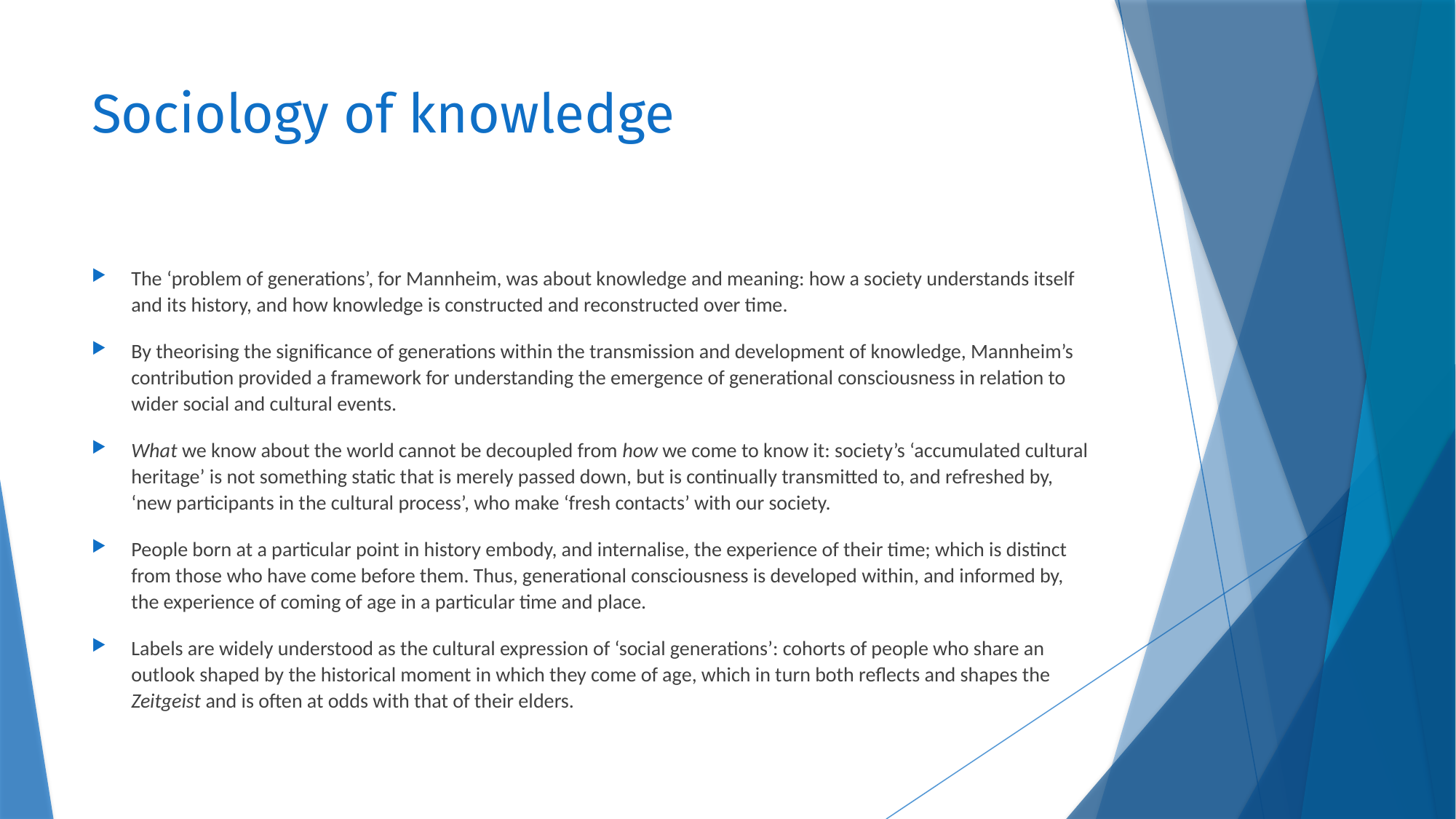

# Sociology of knowledge
The ‘problem of generations’, for Mannheim, was about knowledge and meaning: how a society understands itself and its history, and how knowledge is constructed and reconstructed over time.
By theorising the significance of generations within the transmission and development of knowledge, Mannheim’s contribution provided a framework for understanding the emergence of generational consciousness in relation to wider social and cultural events.
What we know about the world cannot be decoupled from how we come to know it: society’s ‘accumulated cultural heritage’ is not something static that is merely passed down, but is continually transmitted to, and refreshed by, ‘new participants in the cultural process’, who make ‘fresh contacts’ with our society.
People born at a particular point in history embody, and internalise, the experience of their time; which is distinct from those who have come before them. Thus, generational consciousness is developed within, and informed by, the experience of coming of age in a particular time and place.
Labels are widely understood as the cultural expression of ‘social generations’: cohorts of people who share an outlook shaped by the historical moment in which they come of age, which in turn both reflects and shapes the Zeitgeist and is often at odds with that of their elders.